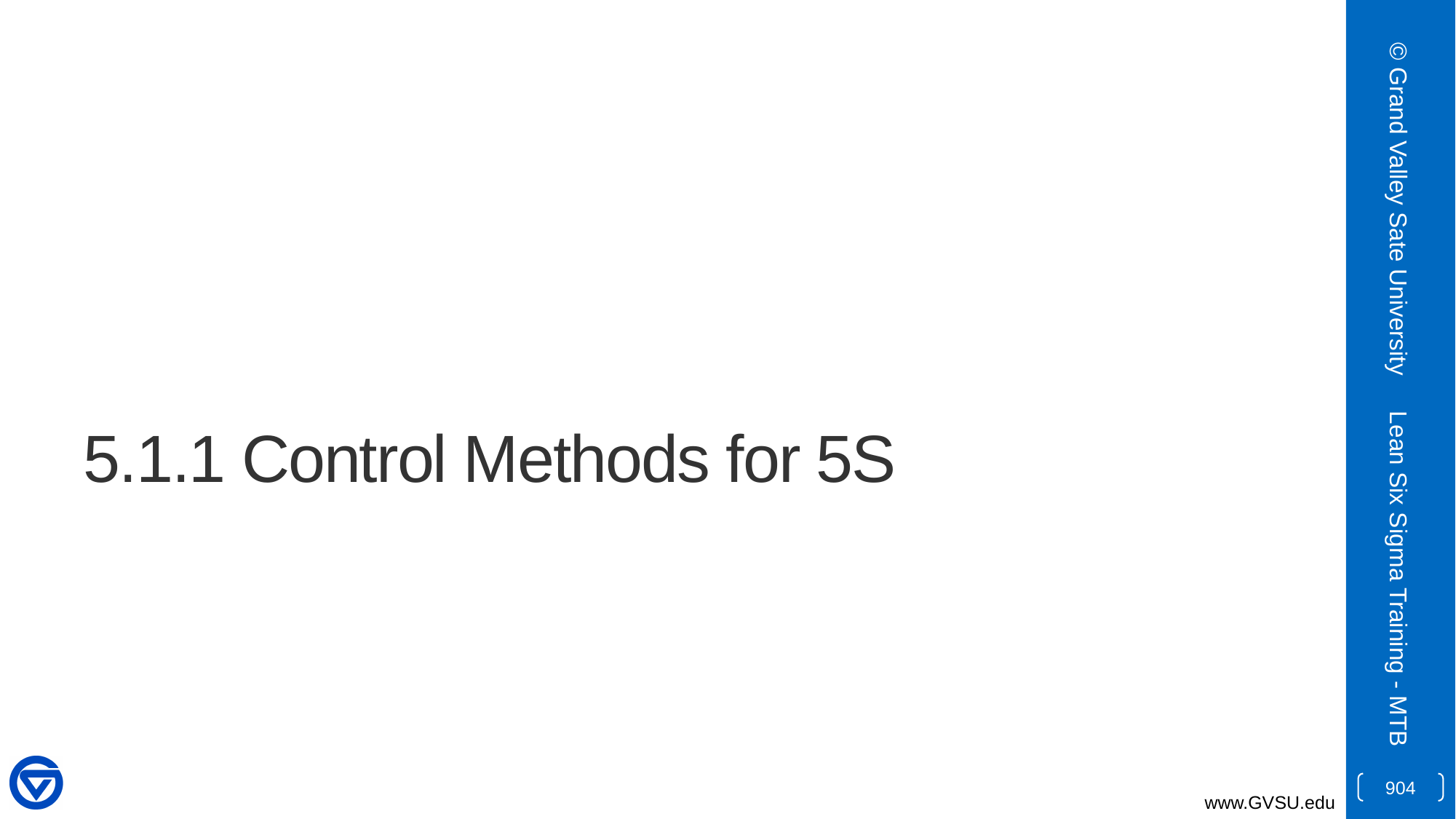

© Grand Valley Sate University
# 5.1.1 Control Methods for 5S
Lean Six Sigma Training - MTB
904